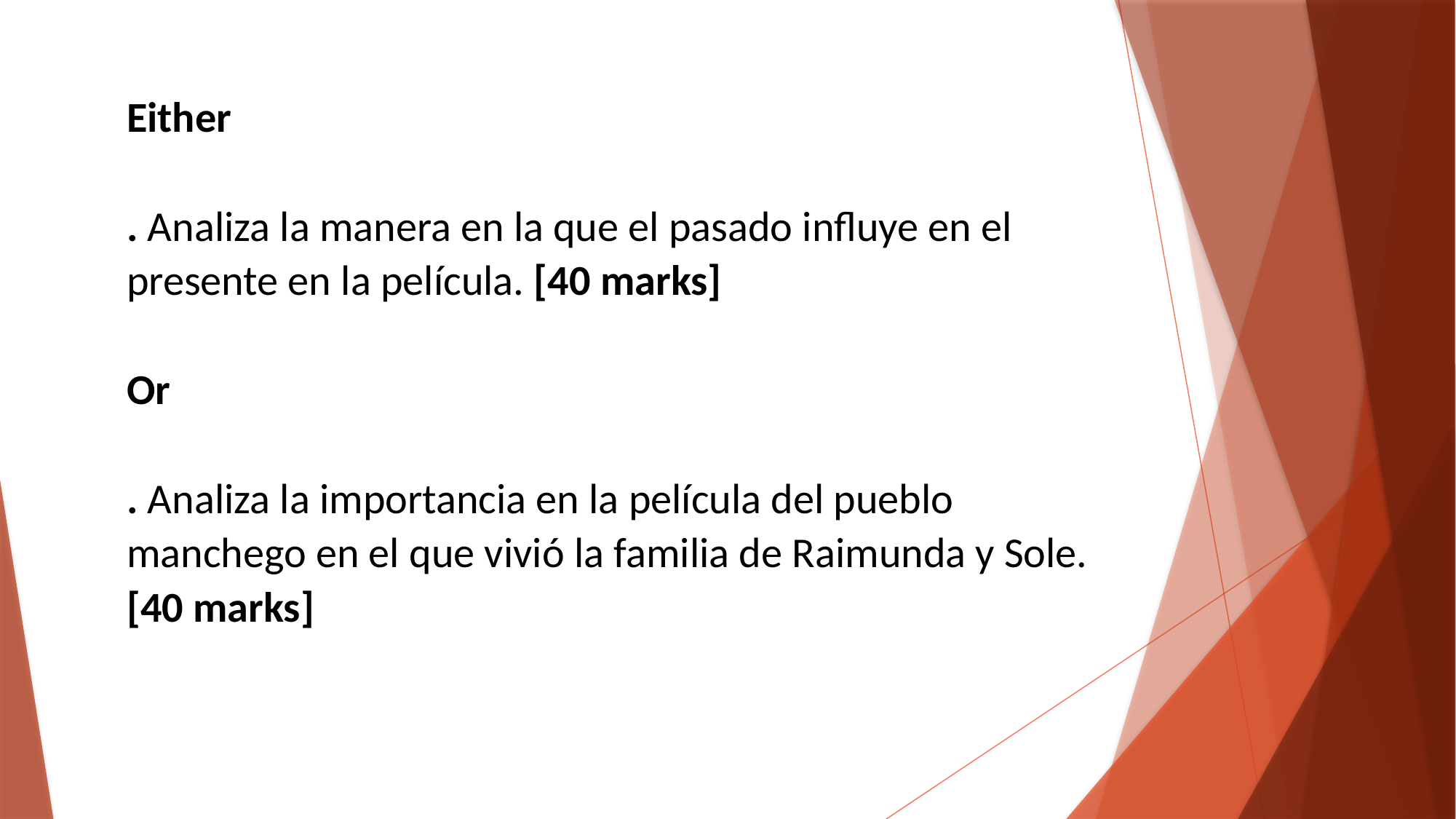

Either

. Analiza la manera en la que el pasado influye en el presente en la película. [40 marks]

Or

. Analiza la importancia en la película del pueblo manchego en el que vivió la familia de Raimunda y Sole. [40 marks]